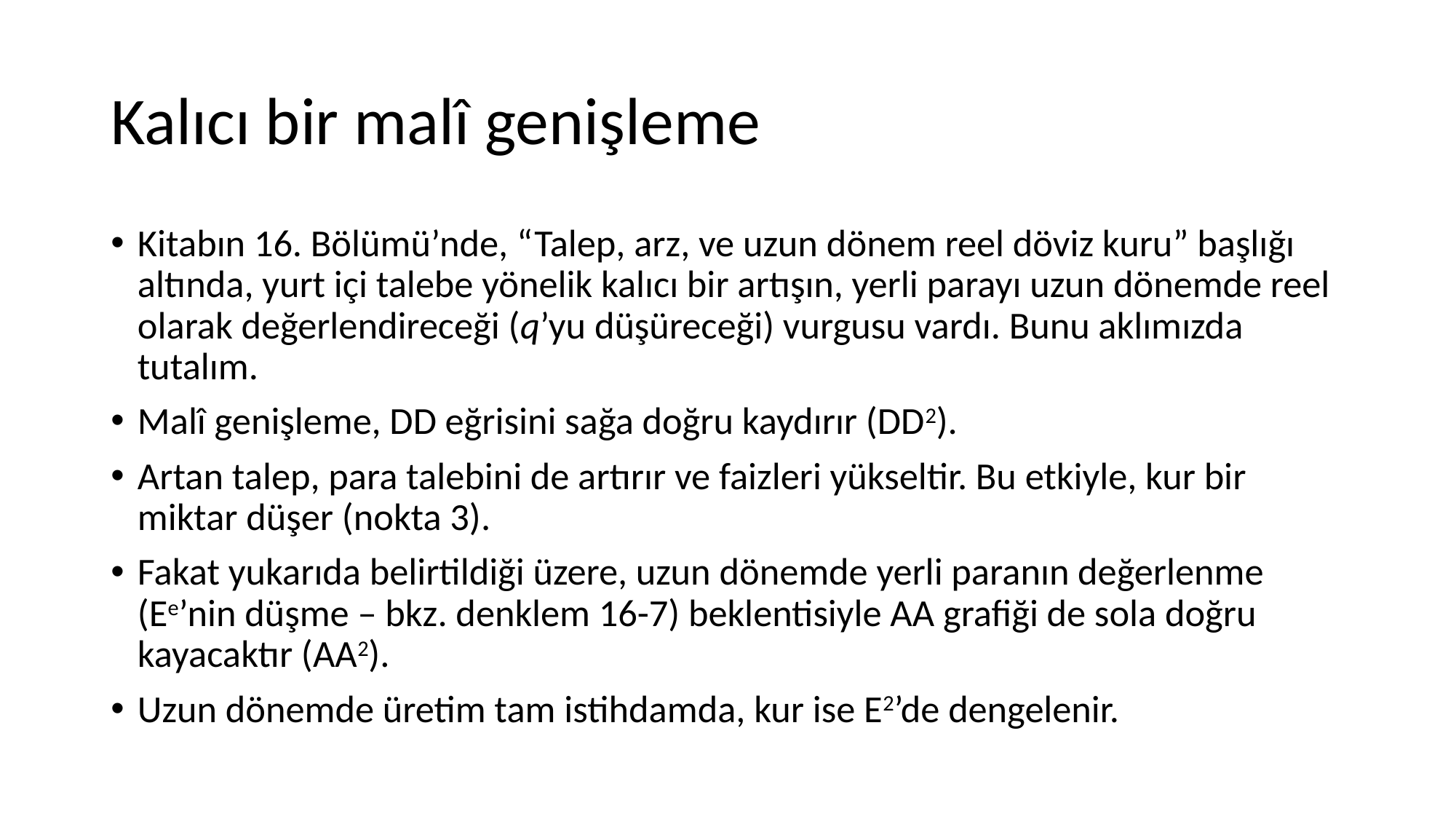

# Kalıcı bir malî genişleme
Kitabın 16. Bölümü’nde, “Talep, arz, ve uzun dönem reel döviz kuru” başlığı altında, yurt içi talebe yönelik kalıcı bir artışın, yerli parayı uzun dönemde reel olarak değerlendireceği (q’yu düşüreceği) vurgusu vardı. Bunu aklımızda tutalım.
Malî genişleme, DD eğrisini sağa doğru kaydırır (DD2).
Artan talep, para talebini de artırır ve faizleri yükseltir. Bu etkiyle, kur bir miktar düşer (nokta 3).
Fakat yukarıda belirtildiği üzere, uzun dönemde yerli paranın değerlenme (Ee’nin düşme – bkz. denklem 16-7) beklentisiyle AA grafiği de sola doğru kayacaktır (AA2).
Uzun dönemde üretim tam istihdamda, kur ise E2’de dengelenir.